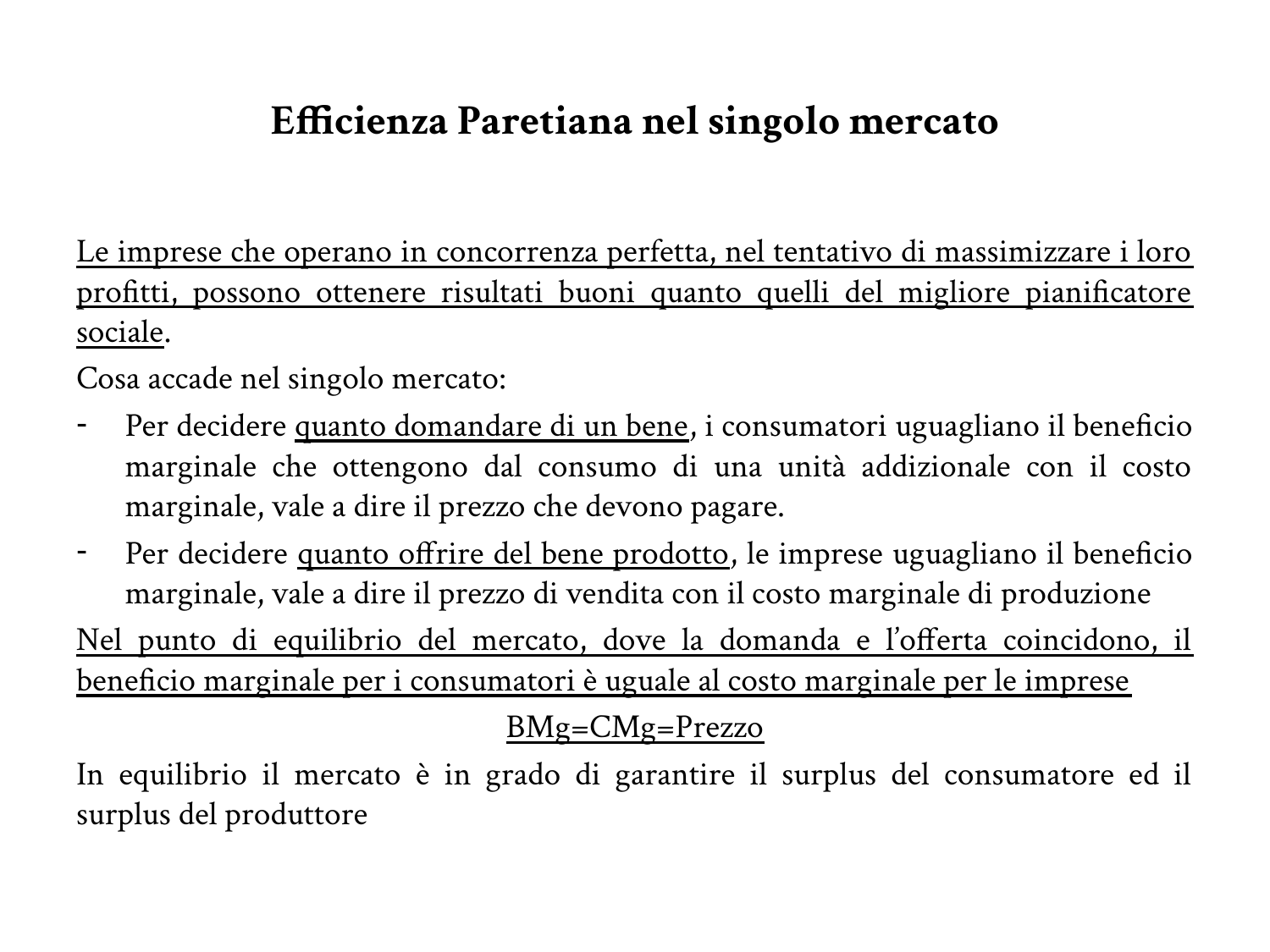

# Efficienza Paretiana nel singolo mercato
Le imprese che operano in concorrenza perfetta, nel tentativo di massimizzare i loro profitti, possono ottenere risultati buoni quanto quelli del migliore pianificatore sociale.
Cosa accade nel singolo mercato:
Per decidere quanto domandare di un bene, i consumatori uguagliano il beneficio marginale che ottengono dal consumo di una unità addizionale con il costo marginale, vale a dire il prezzo che devono pagare.
Per decidere quanto offrire del bene prodotto, le imprese uguagliano il beneficio marginale, vale a dire il prezzo di vendita con il costo marginale di produzione
Nel punto di equilibrio del mercato, dove la domanda e l’offerta coincidono, il beneficio marginale per i consumatori è uguale al costo marginale per le imprese
BMg=CMg=Prezzo
In equilibrio il mercato è in grado di garantire il surplus del consumatore ed il surplus del produttore